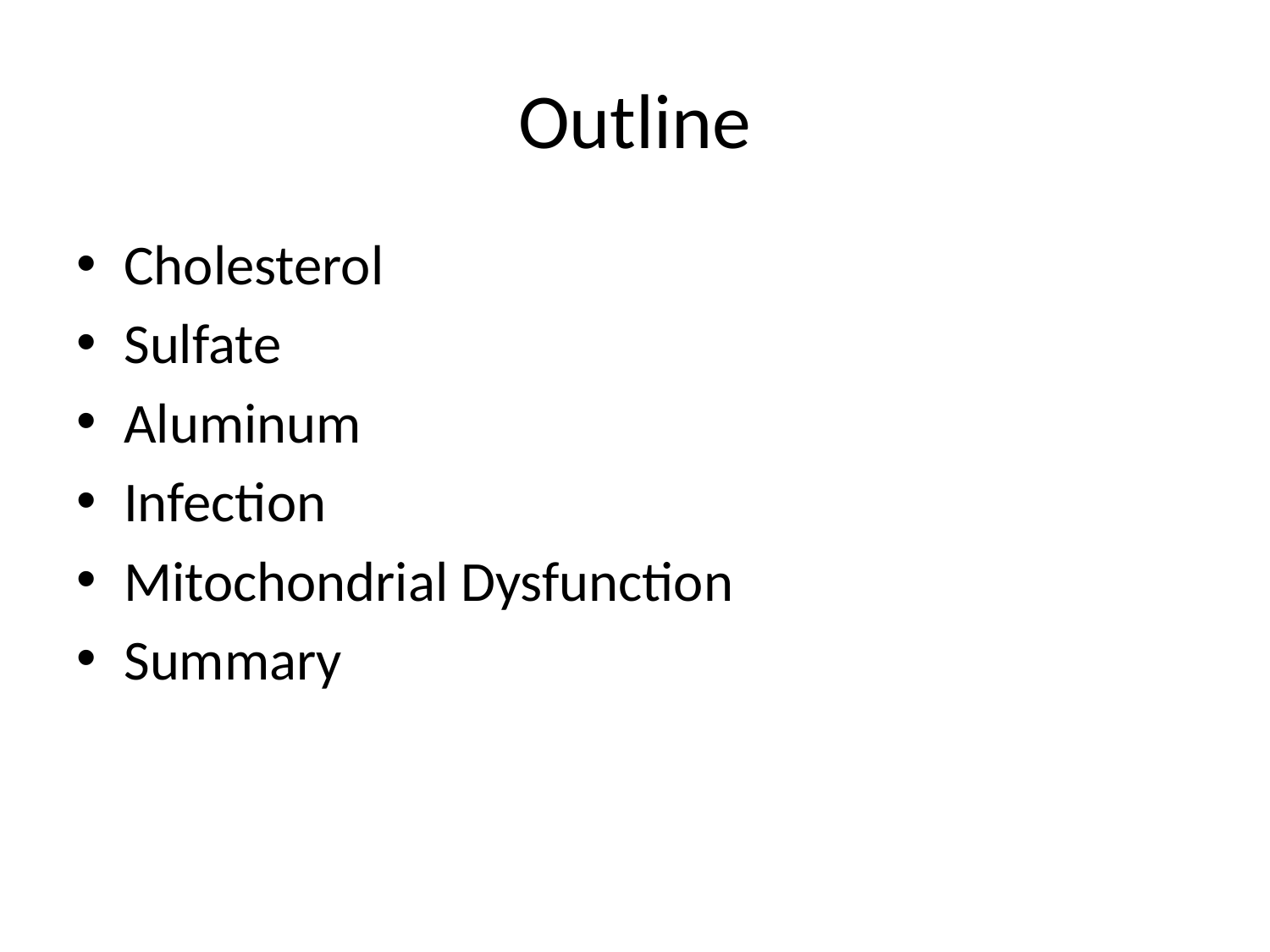

# Outline
Cholesterol
Sulfate
Aluminum
Infection
Mitochondrial Dysfunction
Summary